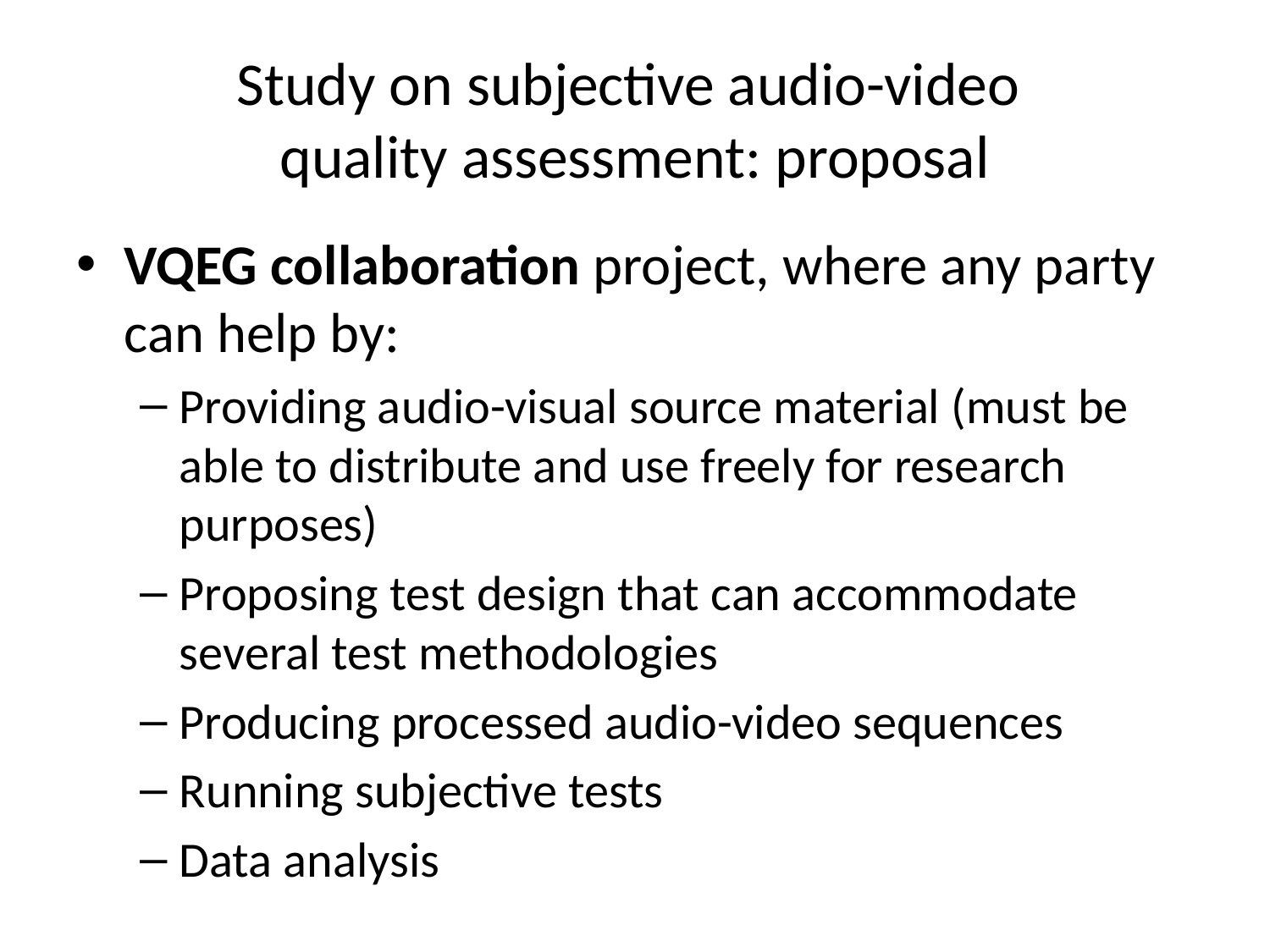

# Study on subjective audio-video quality assessment: proposal
VQEG collaboration project, where any party can help by:
Providing audio-visual source material (must be able to distribute and use freely for research purposes)
Proposing test design that can accommodate several test methodologies
Producing processed audio-video sequences
Running subjective tests
Data analysis